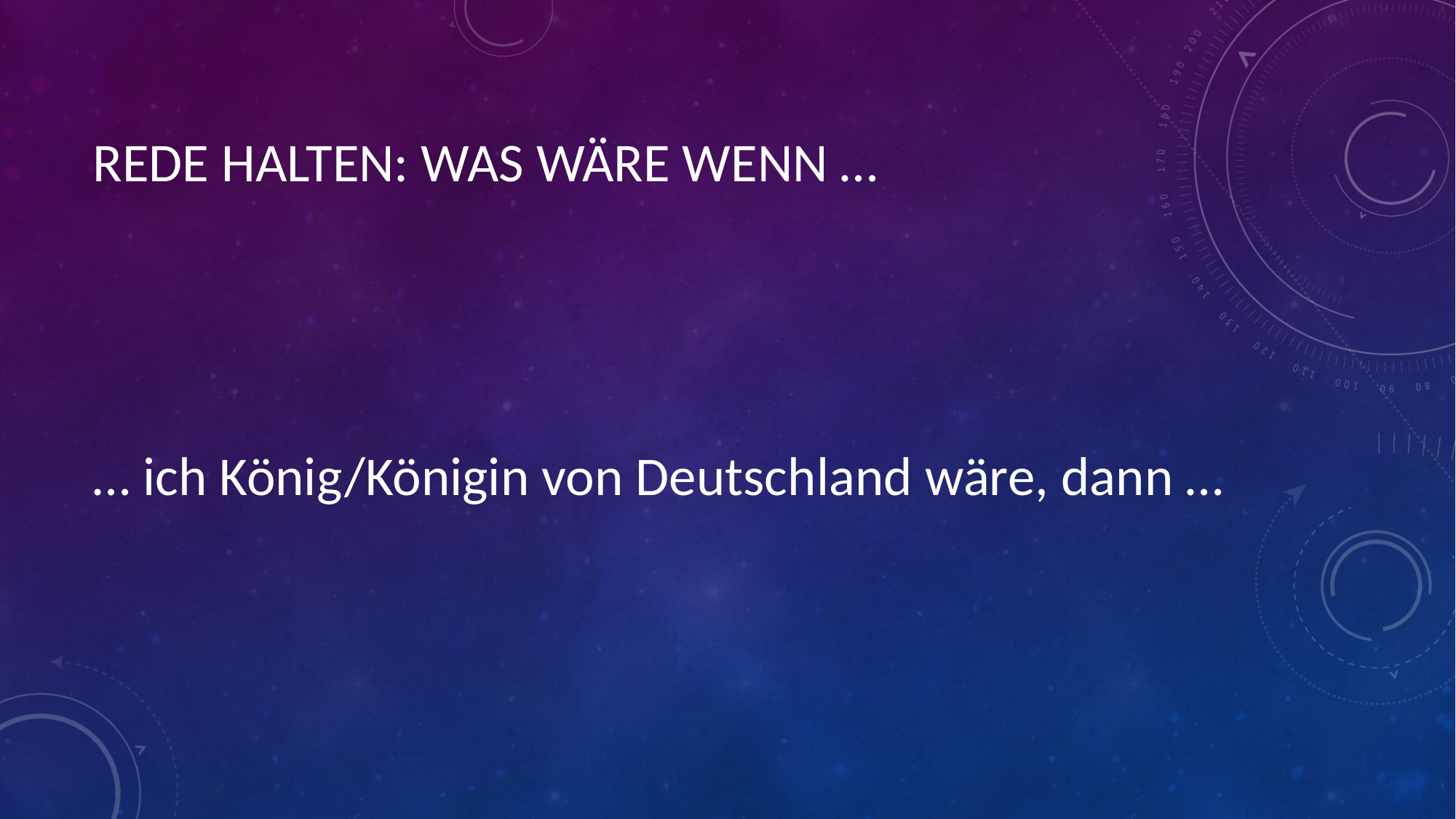

# Rede halten: Was wäre wenn …
… ich König/Königin von Deutschland wäre, dann …